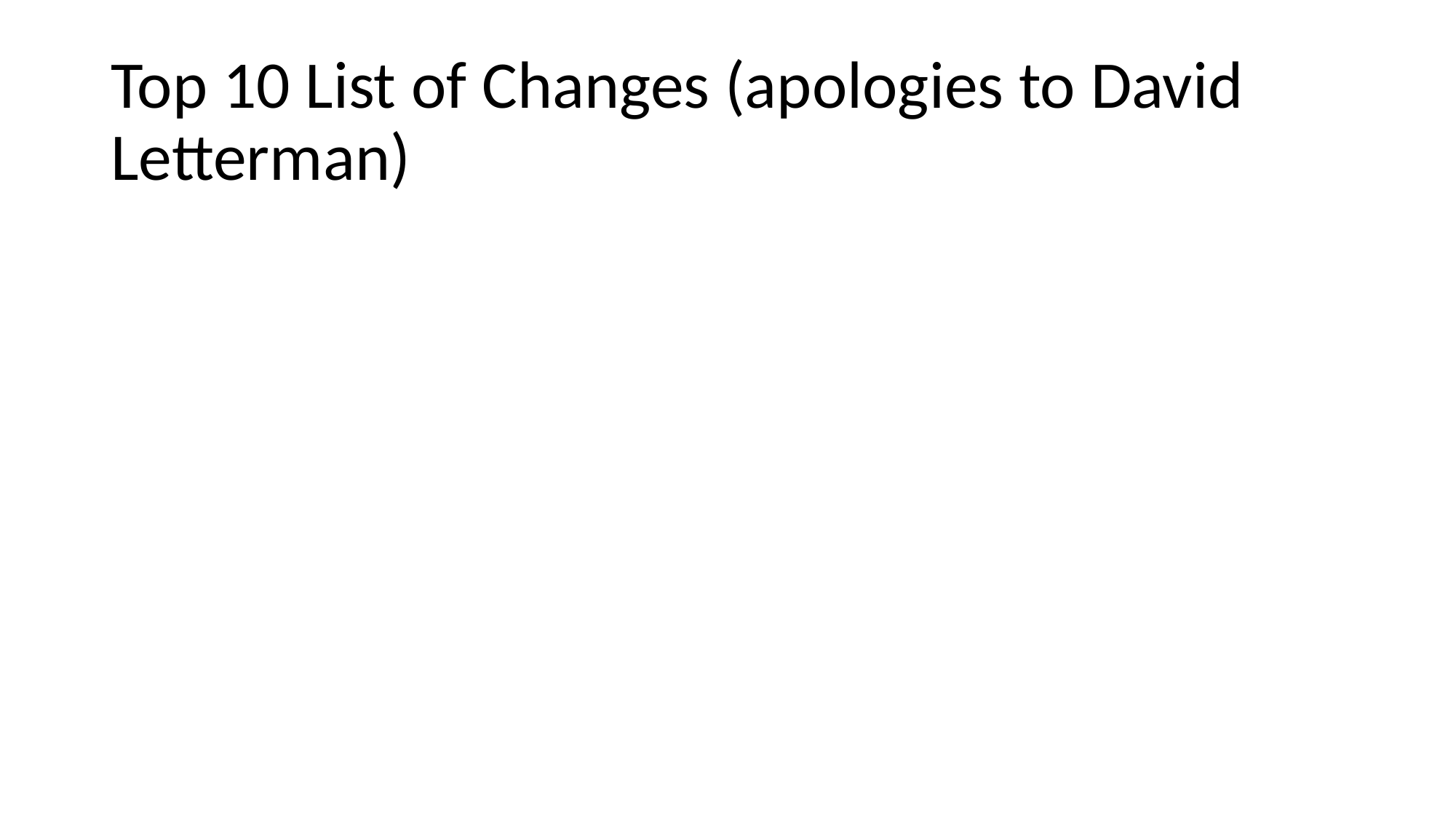

# Top 10 List of Changes (apologies to David Letterman)